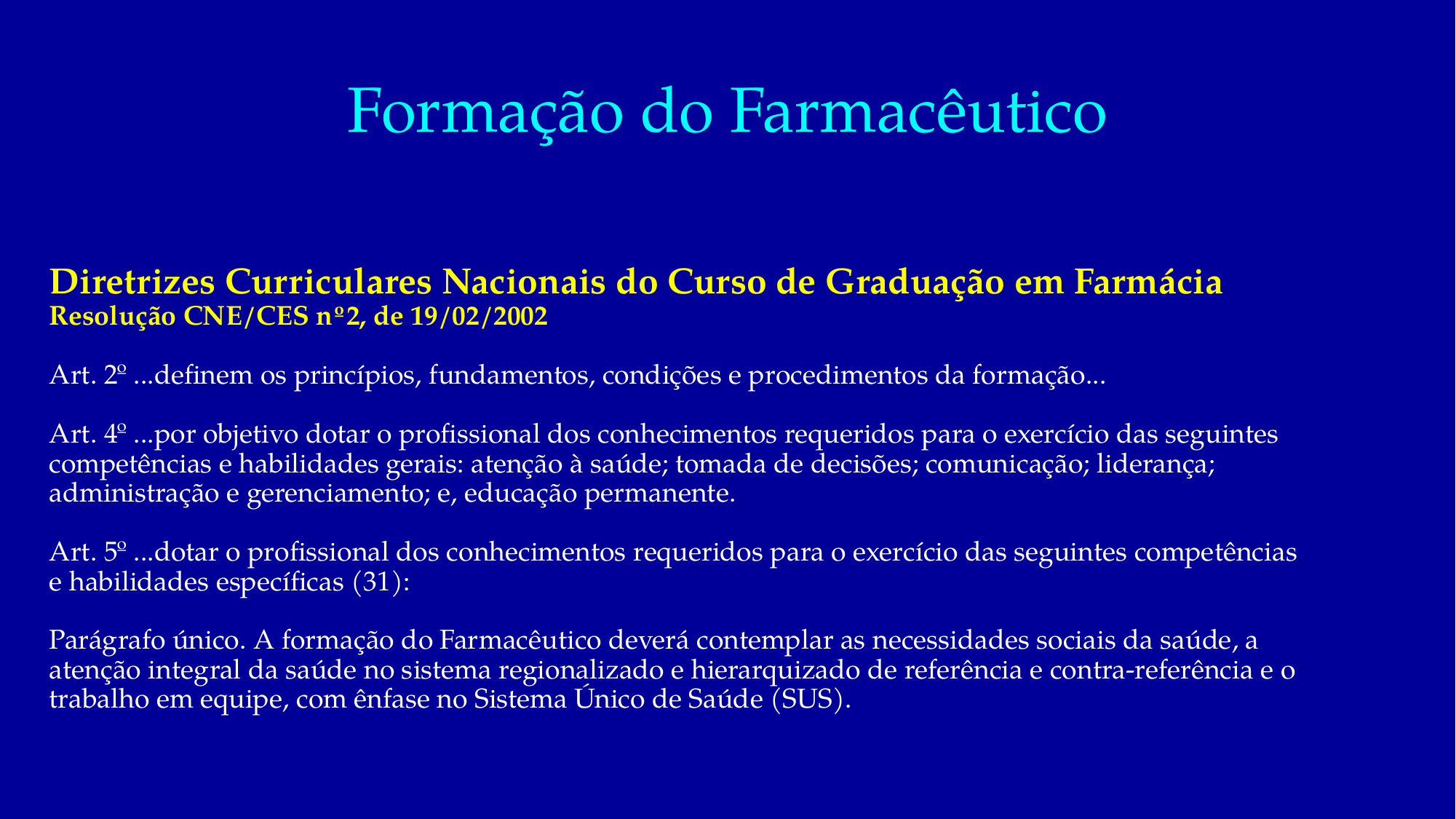

# Formação do Farmacêutico
Diretrizes Curriculares Nacionais do Curso de Graduação em Farmácia
Resolução CNE/CES nº2, de 19/02/2002

Art. 2º ...definem os princípios, fundamentos, condições e procedimentos da formação...

Art. 4º ...por objetivo dotar o profissional dos conhecimentos requeridos para o exercício das seguintes competências e habilidades gerais: atenção à saúde; tomada de decisões; comunicação; liderança; administração e gerenciamento; e, educação permanente.

Art. 5º ...dotar o profissional dos conhecimentos requeridos para o exercício das seguintes competências e habilidades específicas (31):

Parágrafo único. A formação do Farmacêutico deverá contemplar as necessidades sociais da saúde, a atenção integral da saúde no sistema regionalizado e hierarquizado de referência e contra-referência e o trabalho em equipe, com ênfase no Sistema Único de Saúde (SUS).